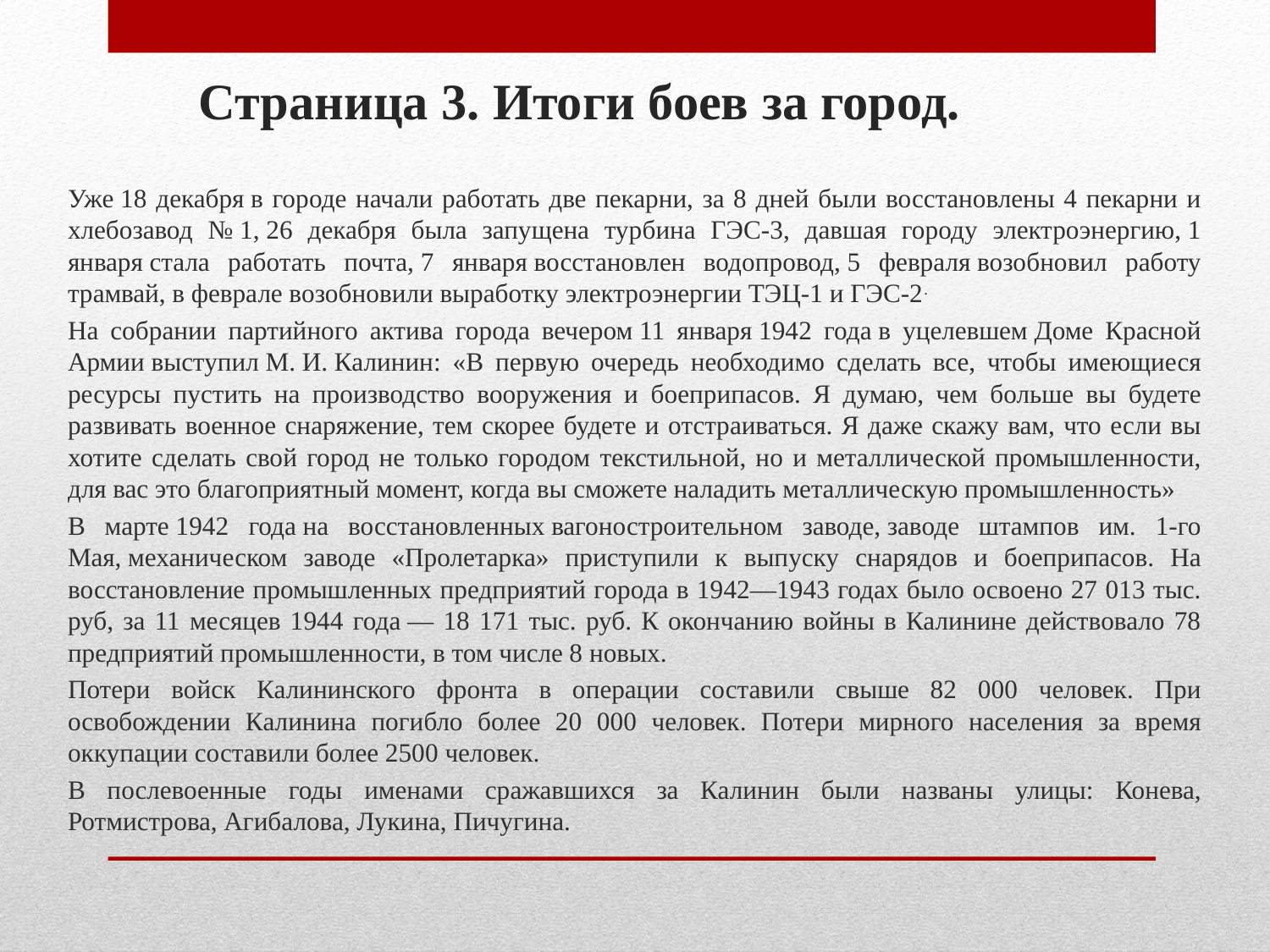

# Страница 3. Итоги боев за город.
Уже 18 декабря в городе начали работать две пекарни, за 8 дней были восстановлены 4 пекарни и хлебозавод № 1, 26 декабря была запущена турбина ГЭС-3, давшая городу электроэнергию, 1 января стала работать почта, 7 января восстановлен водопровод, 5 февраля возобновил работу трамвай, в феврале возобновили выработку электроэнергии ТЭЦ-1 и ГЭС-2.
На собрании партийного актива города вечером 11 января 1942 года в уцелевшем Доме Красной Армии выступил М. И. Калинин: «В первую очередь необходимо сделать все, чтобы имеющиеся ресурсы пустить на производство вооружения и боеприпасов. Я думаю, чем больше вы будете развивать военное снаряжение, тем скорее будете и отстраиваться. Я даже скажу вам, что если вы хотите сделать свой город не только городом текстильной, но и металлической промышленности, для вас это благоприятный момент, когда вы сможете наладить металлическую промышленность»
В марте 1942 года на восстановленных вагоностроительном заводе, заводе штампов им. 1-го Мая, механическом заводе «Пролетарка» приступили к выпуску снарядов и боеприпасов. На восстановление промышленных предприятий города в 1942—1943 годах было освоено 27 013 тыс. руб, за 11 месяцев 1944 года — 18 171 тыс. руб. К окончанию войны в Калинине действовало 78 предприятий промышленности, в том числе 8 новых.
Потери войск Калининского фронта в операции составили свыше 82 000 человек. При освобождении Калинина погибло более 20 000 человек. Потери мирного населения за время оккупации составили более 2500 человек.
В послевоенные годы именами сражавшихся за Калинин были названы улицы: Конева, Ротмистрова, Агибалова, Лукина, Пичугина.